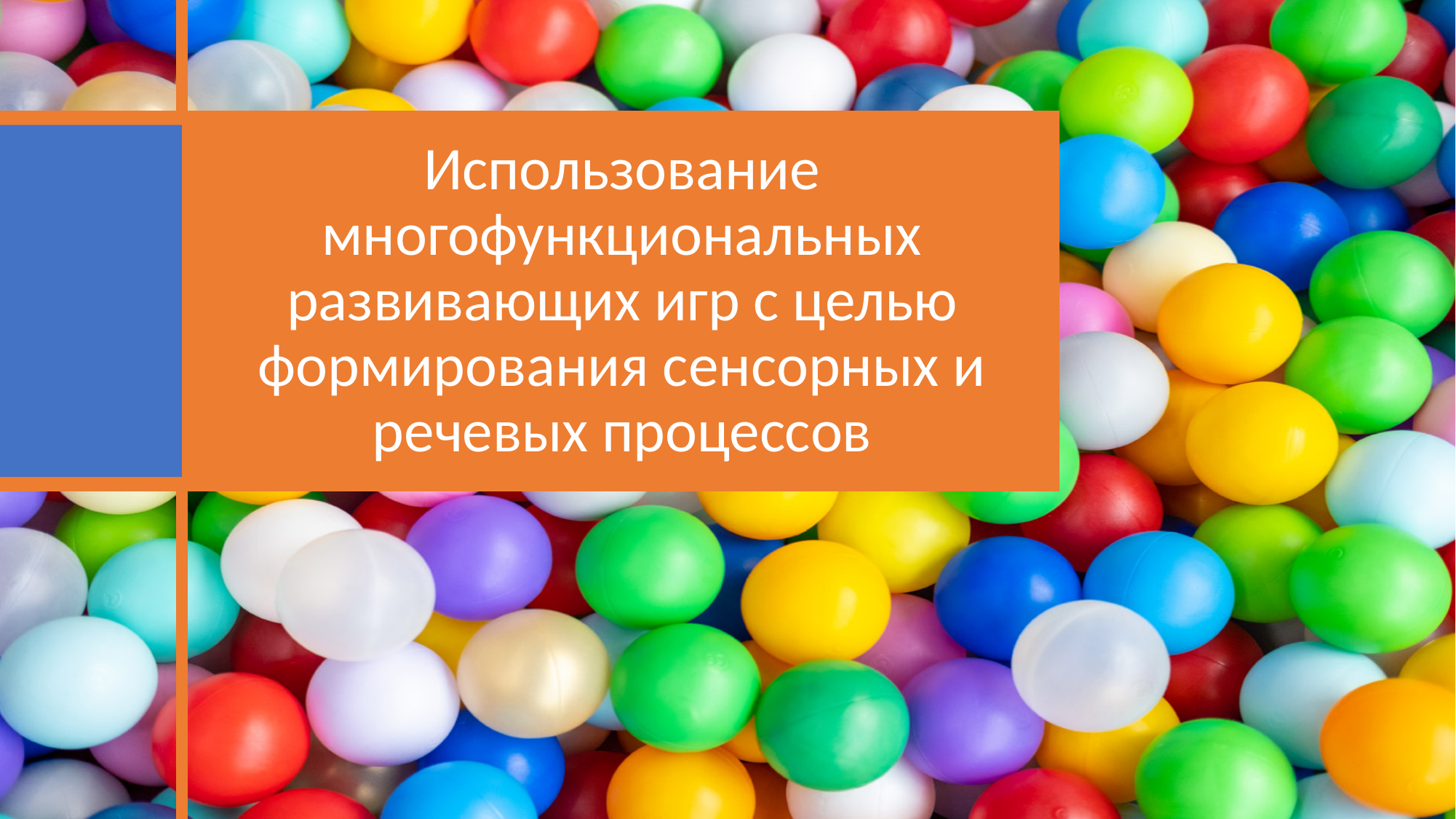

Детские игры
# Использование многофункциональных развивающих игр с целью формирования сенсорных и речевых процессов